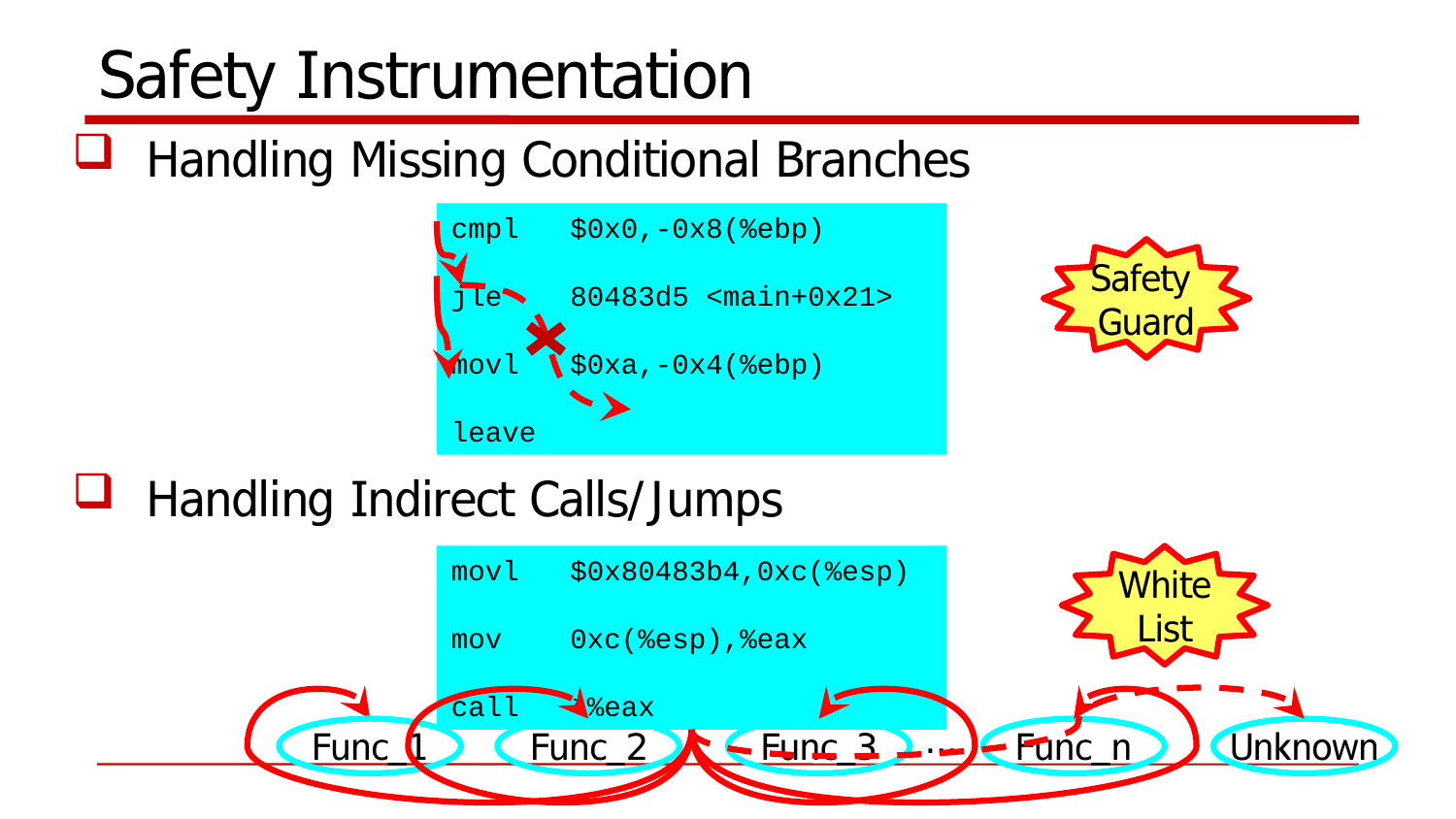

# Safety Instrumentation
Handling Missing Conditional Branches

Handling Indirect Calls/Jumps
cmpl   $0x0,-0x8(%ebp)

jle    80483d5 <main+0x21>

movl   $0xa,-0x4(%ebp)

leave
Safety
Guard
movl   $0x80483b4,0xc(%esp)

mov    0xc(%esp),%eax

call   *%eax
White
List
...
Func_1
Func_2
Func_3
Func_n
Unknown